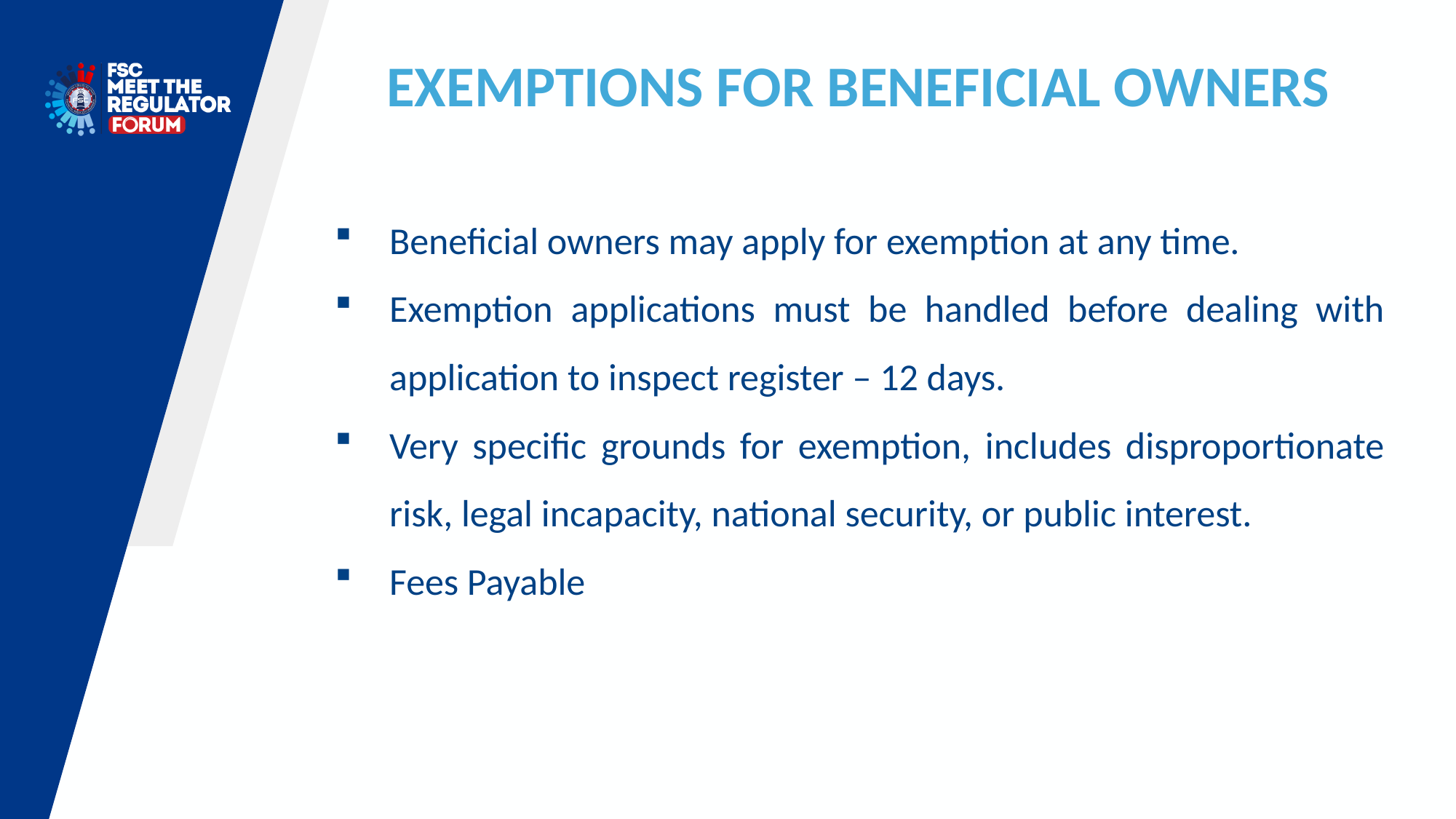

EXEMPTIONS FOR BENEFICIAL OWNERS
Beneficial owners may apply for exemption at any time.
Exemption applications must be handled before dealing with application to inspect register – 12 days.
Very specific grounds for exemption, includes disproportionate risk, legal incapacity, national security, or public interest.
Fees Payable